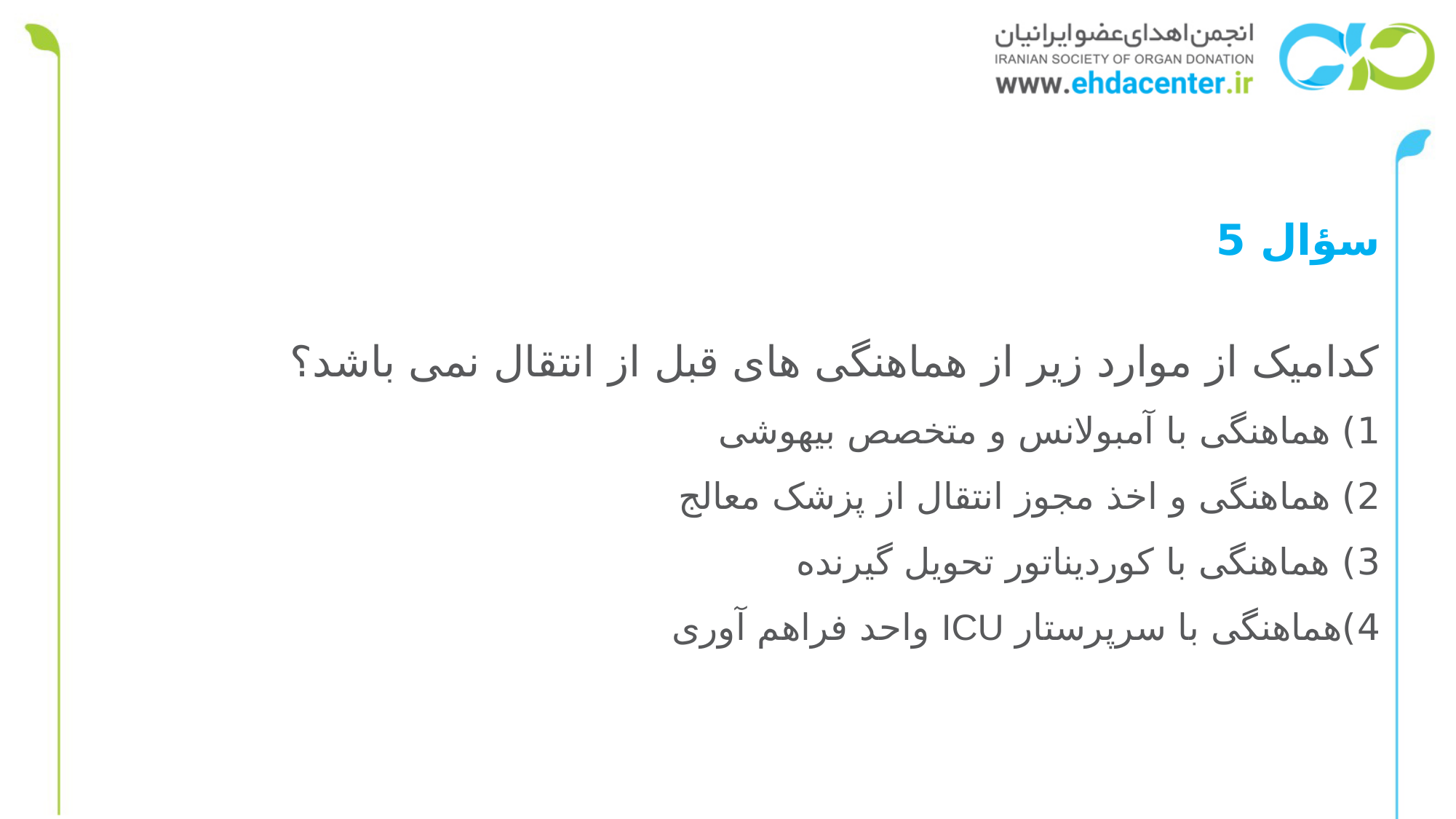

سؤال 5

کدامیک از موارد زیر از هماهنگی های قبل از انتقال نمی باشد؟
1) هماهنگی با آمبولانس و متخصص بیهوشی
2) هماهنگی و اخذ مجوز انتقال از پزشک معالج
3) هماهنگی با کوردیناتور تحویل گیرنده
4)هماهنگی با سرپرستار ICU واحد فراهم آوری